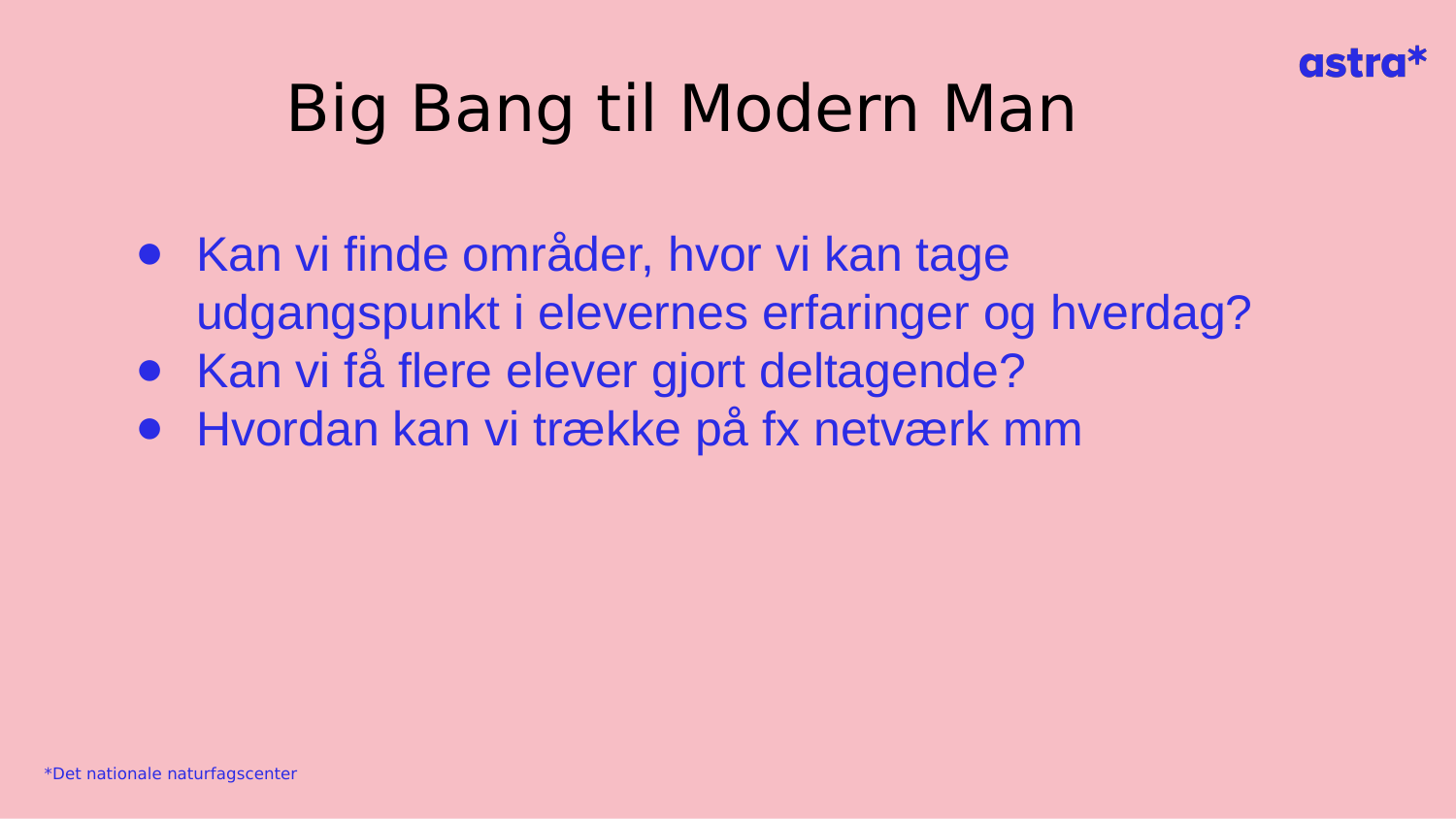

# Big Bang til Modern Man
Kan vi finde områder, hvor vi kan tage udgangspunkt i elevernes erfaringer og hverdag?
Kan vi få flere elever gjort deltagende?
Hvordan kan vi trække på fx netværk mm